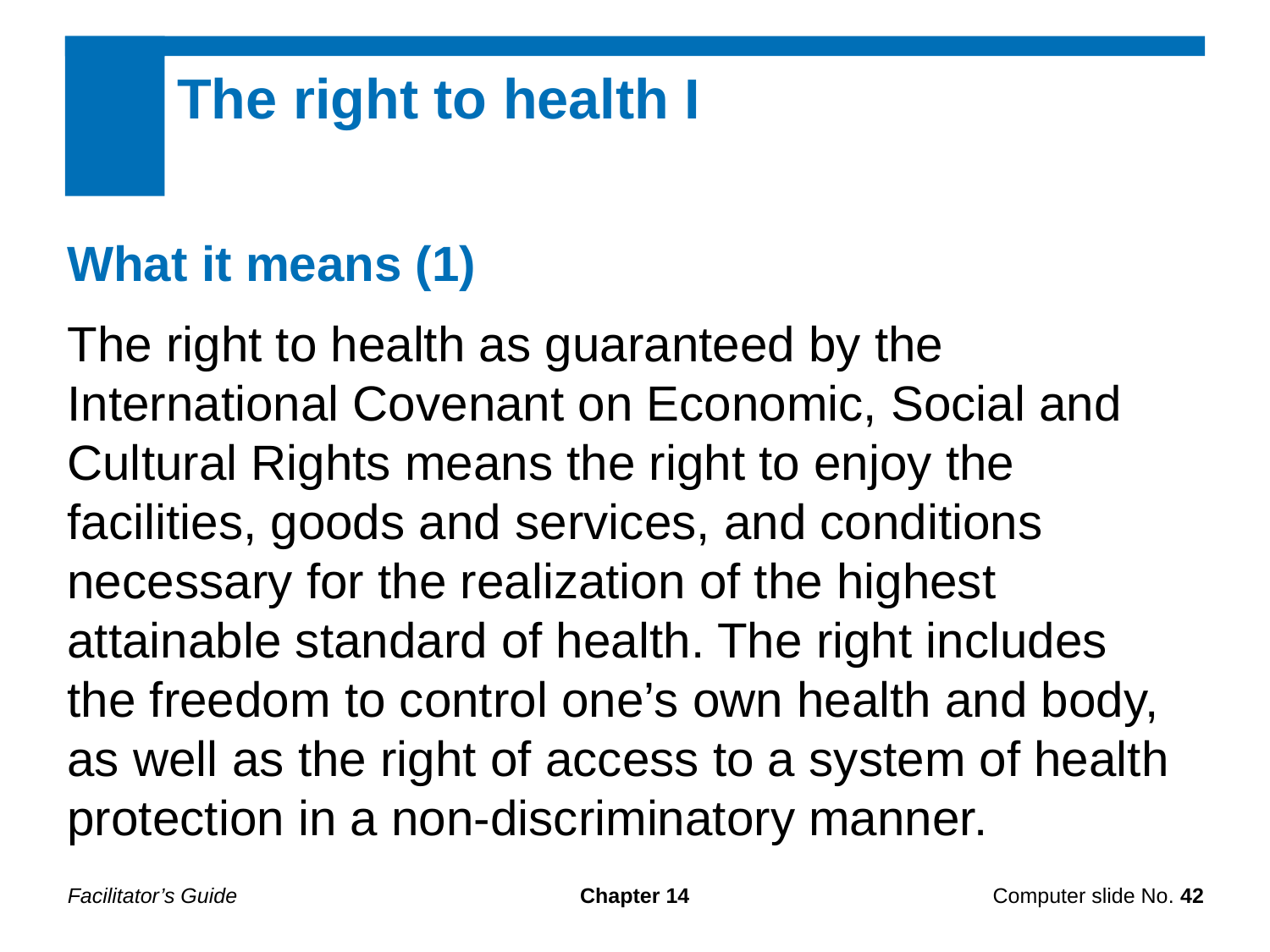

The right to health I
What it means (1)
The right to health as guaranteed by the International Covenant on Economic, Social and Cultural Rights means the right to enjoy the facilities, goods and services, and conditions necessary for the realization of the highest attainable standard of health. The right includes the freedom to control one’s own health and body, as well as the right of access to a system of health protection in a non-discriminatory manner.
Facilitator’s Guide
Chapter 14
Computer slide No. 42